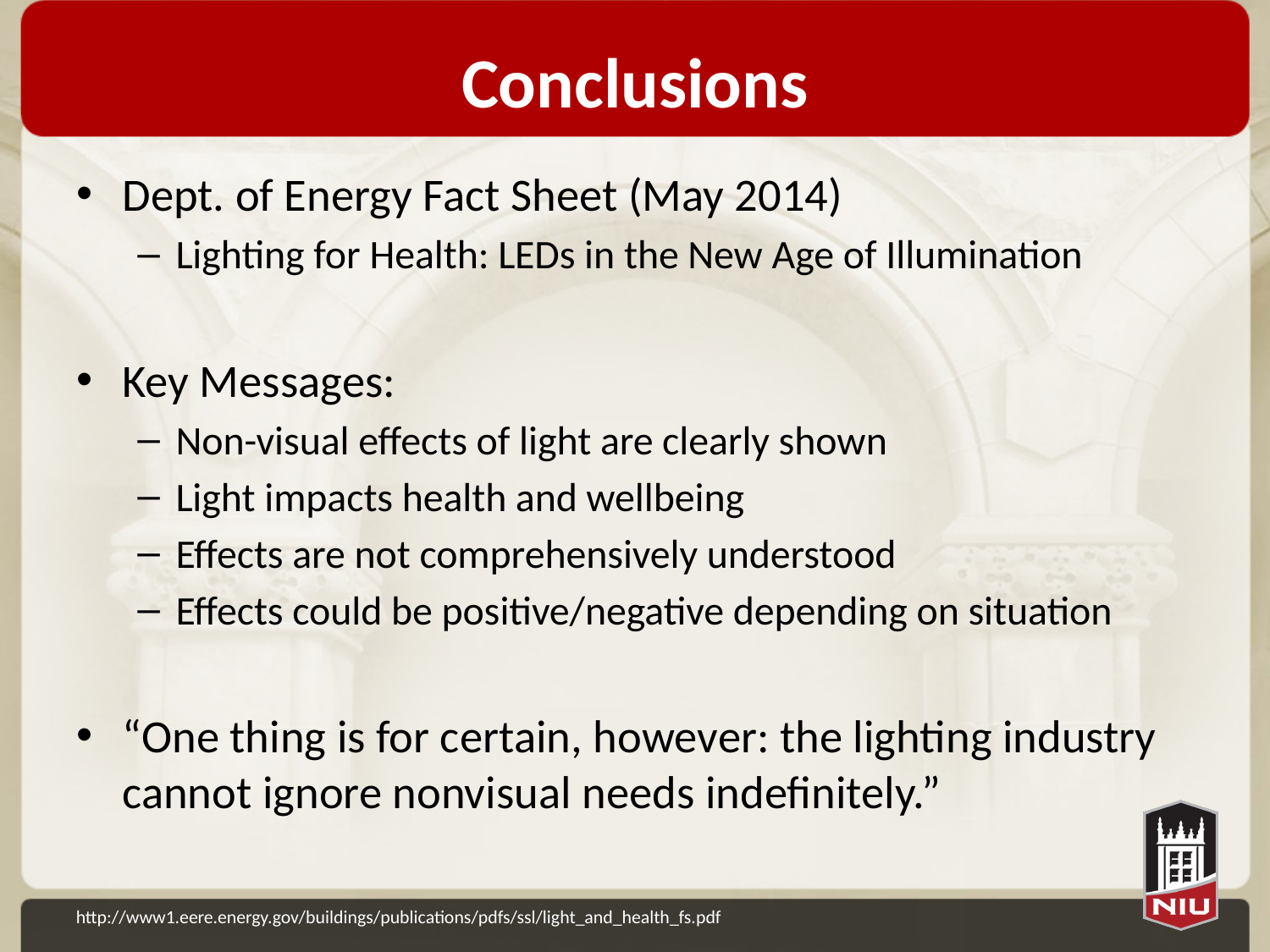

# Conclusions
Dept. of Energy Fact Sheet (May 2014)
Lighting for Health: LEDs in the New Age of Illumination

Key Messages:
Non-visual effects of light are clearly shown
Light impacts health and wellbeing
Effects are not comprehensively understood
Effects could be positive/negative depending on situation

“One thing is for certain, however: the lighting industry cannot ignore nonvisual needs indefinitely.”
http://www1.eere.energy.gov/buildings/publications/pdfs/ssl/light_and_health_fs.pdf